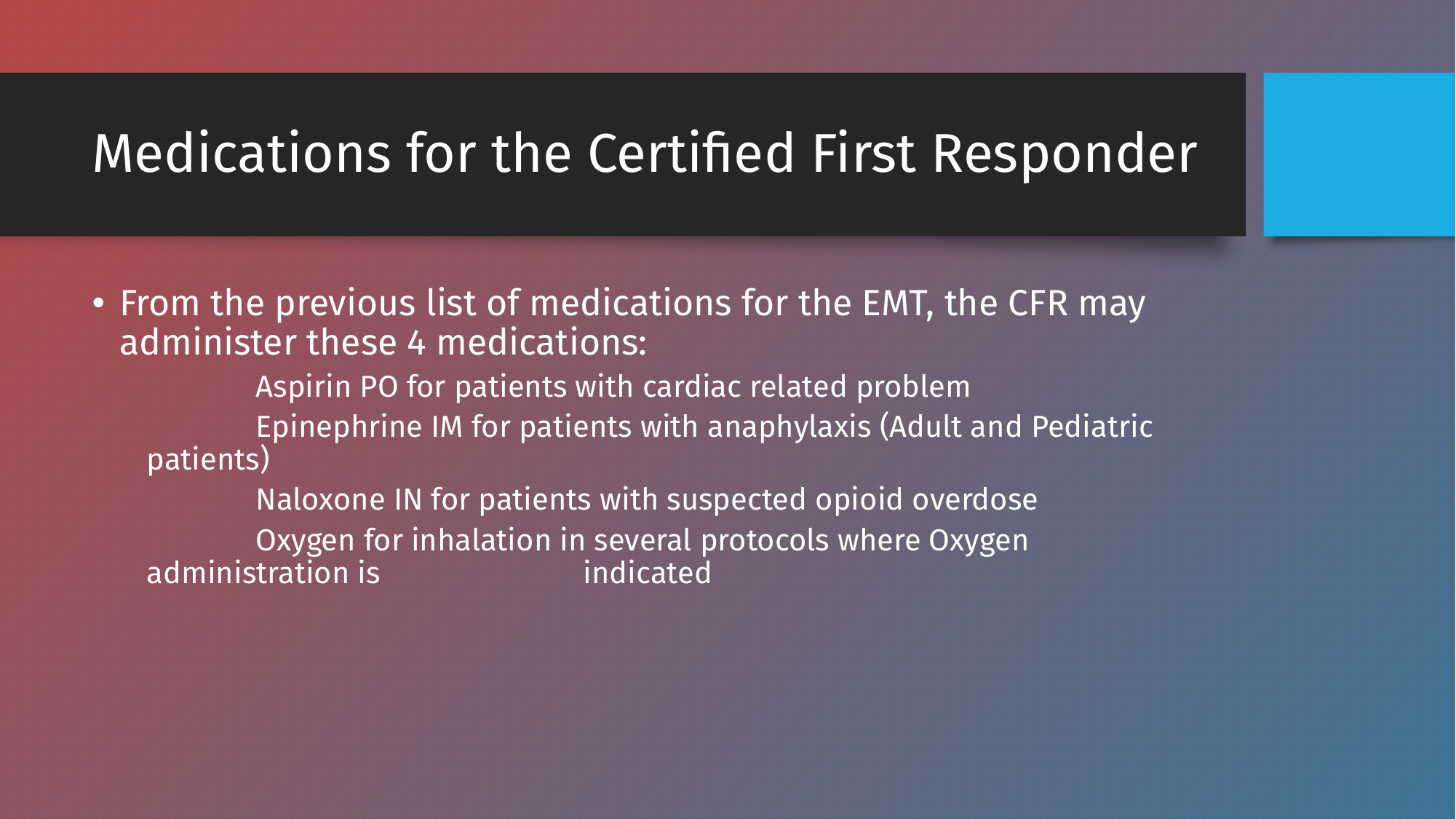

# Medications for the Certified First Responder
From the previous list of medications for the EMT, the CFR may administer these 4 medications:
	Aspirin PO for patients with cardiac related problem
	Epinephrine IM for patients with anaphylaxis (Adult and Pediatric patients)
	Naloxone IN for patients with suspected opioid overdose
	Oxygen for inhalation in several protocols where Oxygen administration is 		indicated